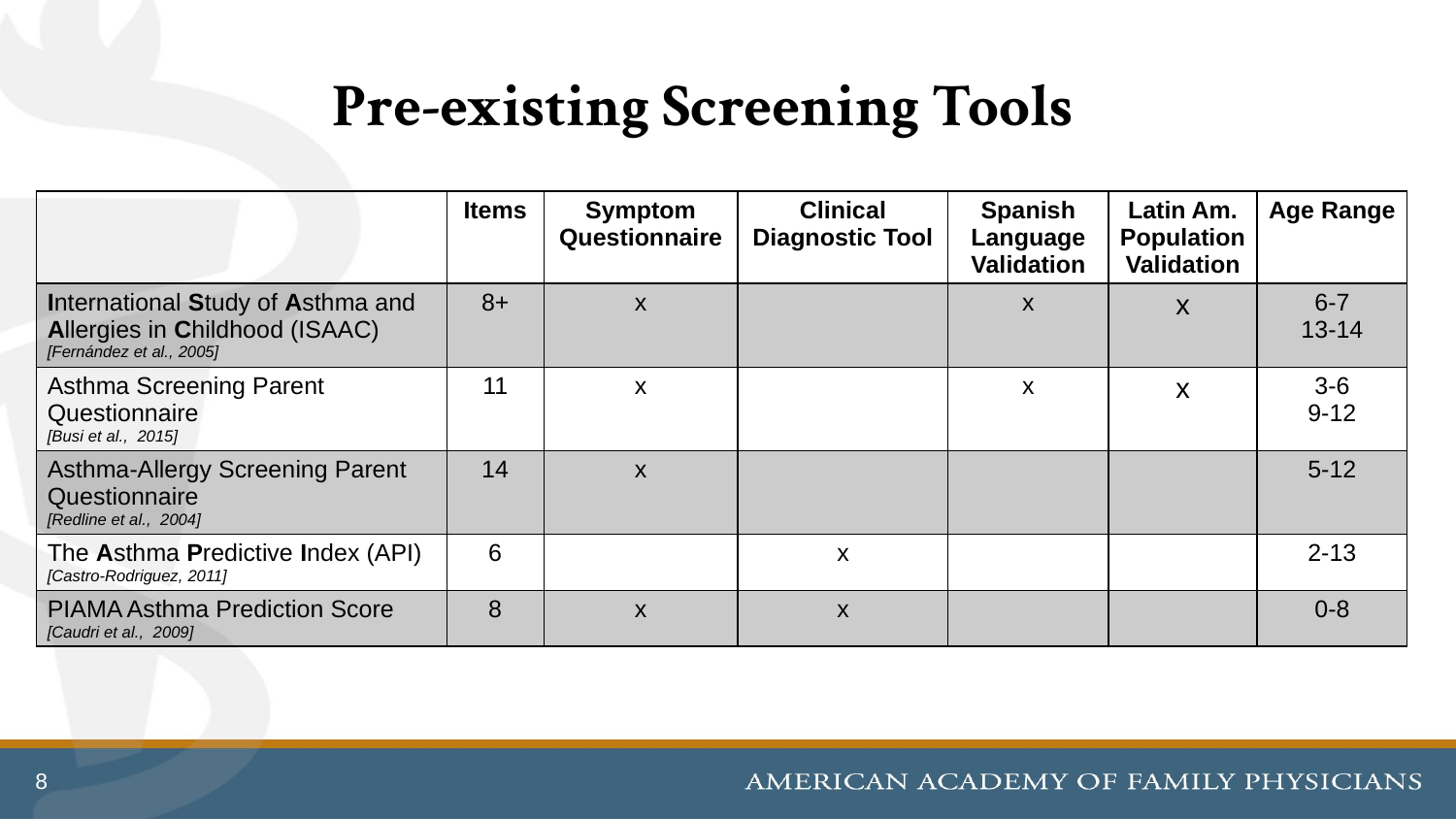

# Pre-existing Screening Tools
|  | Items | Symptom Questionnaire | Clinical Diagnostic Tool | Spanish Language Validation | Latin Am. Population Validation | Age Range |
| --- | --- | --- | --- | --- | --- | --- |
| International Study of Asthma and Allergies in Childhood (ISAAC) [Fernández et al., 2005] | 8+ | x |  | x | x | 6-7 13-14 |
| Asthma Screening Parent Questionnaire [Busi et al., 2015] | 11 | x |  | x | x | 3-6 9-12 |
| Asthma-Allergy Screening Parent Questionnaire [Redline et al., 2004] | 14 | x |  |  |  | 5-12 |
| The Asthma Predictive Index (API) [Castro-Rodriguez, 2011] | 6 |  | x |  |  | 2-13 |
| PIAMA Asthma Prediction Score [Caudri et al., 2009] | 8 | x | x |  |  | 0-8 |
8